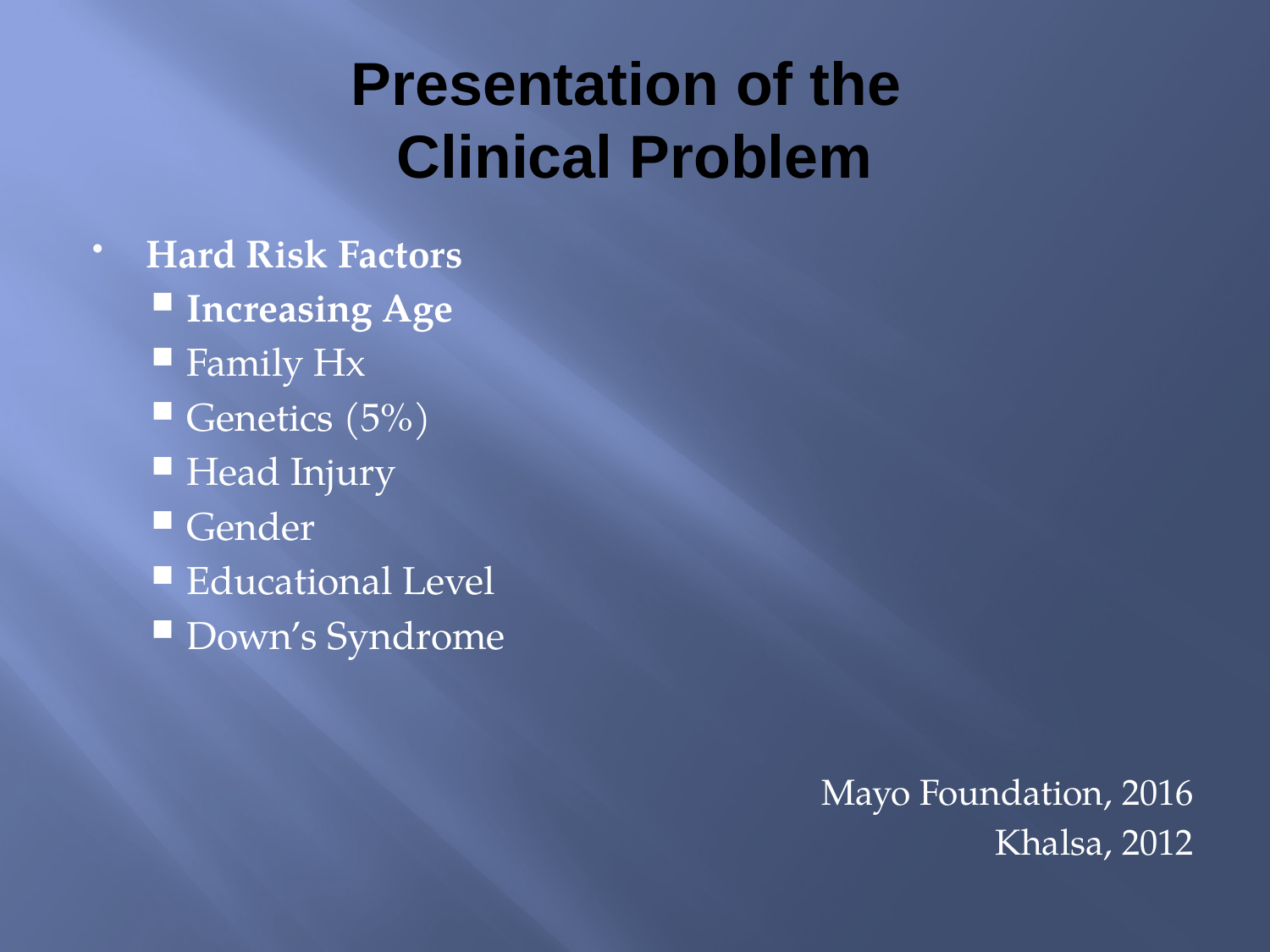

# Presentation of the Clinical Problem
Hard Risk Factors
Increasing Age
Family Hx
Genetics (5%)
Head Injury
Gender
Educational Level
Down’s Syndrome

Mayo Foundation, 2016
Khalsa, 2012